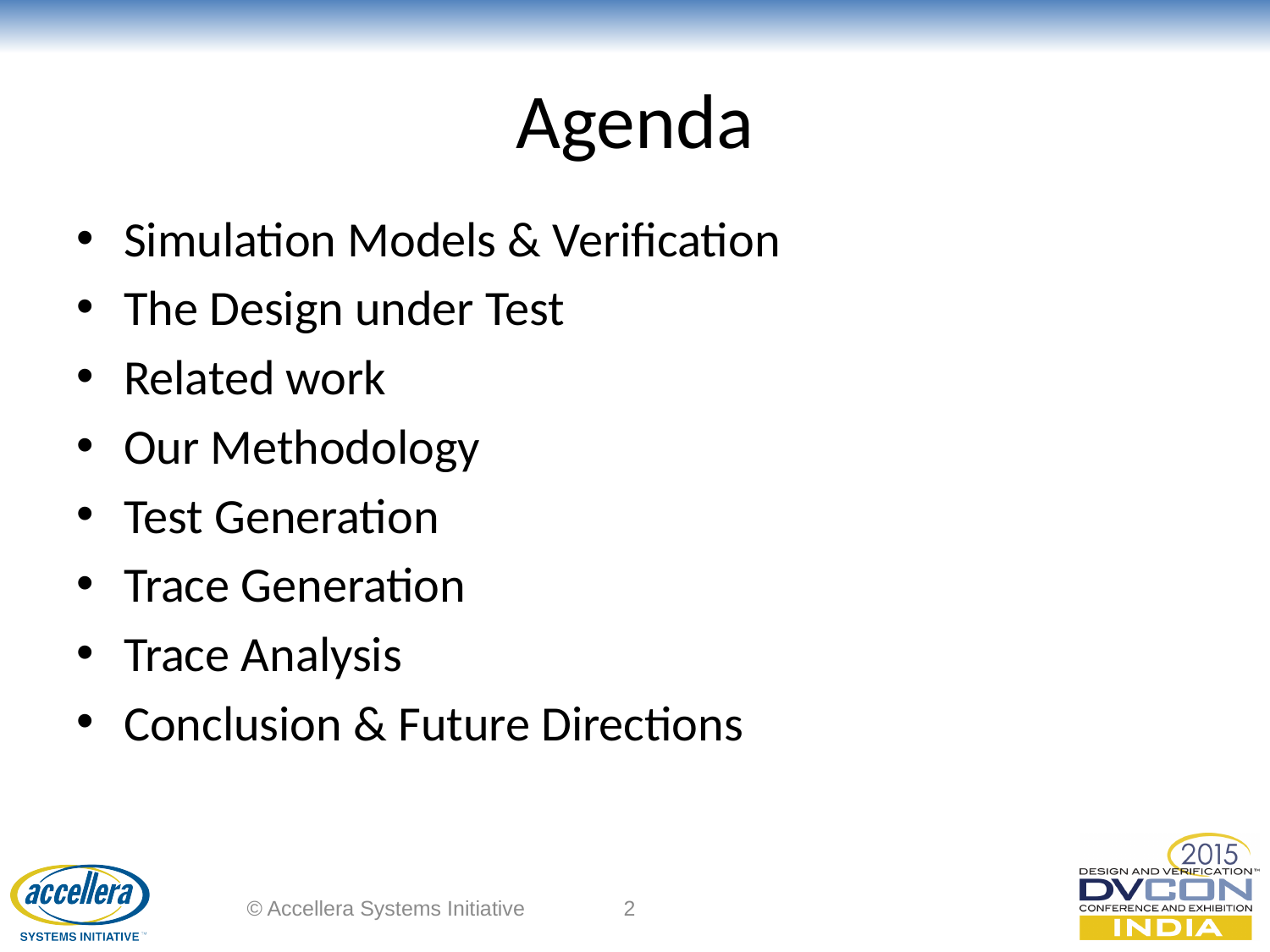

# Agenda
Simulation Models & Verification
The Design under Test
Related work
Our Methodology
Test Generation
Trace Generation
Trace Analysis
Conclusion & Future Directions

© Accellera Systems Initiative
2